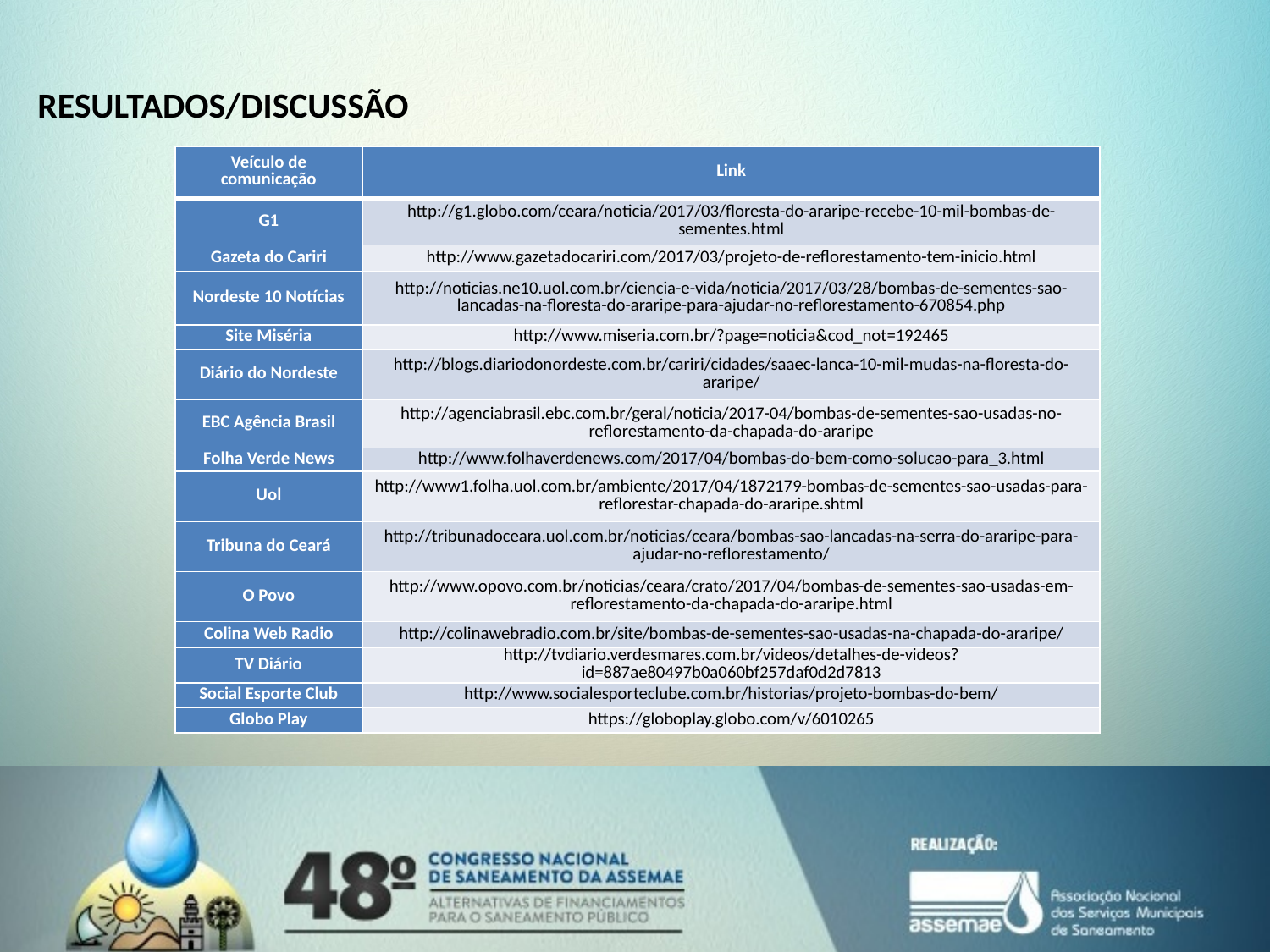

RESULTADOS/DISCUSSÃO

| Veículo de comunicação | Link |
| --- | --- |
| G1 | http://g1.globo.com/ceara/noticia/2017/03/floresta-do-araripe-recebe-10-mil-bombas-de-sementes.html |
| Gazeta do Cariri | http://www.gazetadocariri.com/2017/03/projeto-de-reflorestamento-tem-inicio.html |
| Nordeste 10 Notícias | http://noticias.ne10.uol.com.br/ciencia-e-vida/noticia/2017/03/28/bombas-de-sementes-sao-lancadas-na-floresta-do-araripe-para-ajudar-no-reflorestamento-670854.php |
| Site Miséria | http://www.miseria.com.br/?page=noticia&cod\_not=192465 |
| Diário do Nordeste | http://blogs.diariodonordeste.com.br/cariri/cidades/saaec-lanca-10-mil-mudas-na-floresta-do-araripe/ |
| EBC Agência Brasil | http://agenciabrasil.ebc.com.br/geral/noticia/2017-04/bombas-de-sementes-sao-usadas-no-reflorestamento-da-chapada-do-araripe |
| Folha Verde News | http://www.folhaverdenews.com/2017/04/bombas-do-bem-como-solucao-para\_3.html |
| Uol | http://www1.folha.uol.com.br/ambiente/2017/04/1872179-bombas-de-sementes-sao-usadas-para-reflorestar-chapada-do-araripe.shtml |
| Tribuna do Ceará | http://tribunadoceara.uol.com.br/noticias/ceara/bombas-sao-lancadas-na-serra-do-araripe-para-ajudar-no-reflorestamento/ |
| O Povo | http://www.opovo.com.br/noticias/ceara/crato/2017/04/bombas-de-sementes-sao-usadas-em-reflorestamento-da-chapada-do-araripe.html |
| Colina Web Radio | http://colinawebradio.com.br/site/bombas-de-sementes-sao-usadas-na-chapada-do-araripe/ |
| TV Diário | http://tvdiario.verdesmares.com.br/videos/detalhes-de-videos?id=887ae80497b0a060bf257daf0d2d7813 |
| Social Esporte Club | http://www.socialesporteclube.com.br/historias/projeto-bombas-do-bem/ |
| Globo Play | https://globoplay.globo.com/v/6010265 |